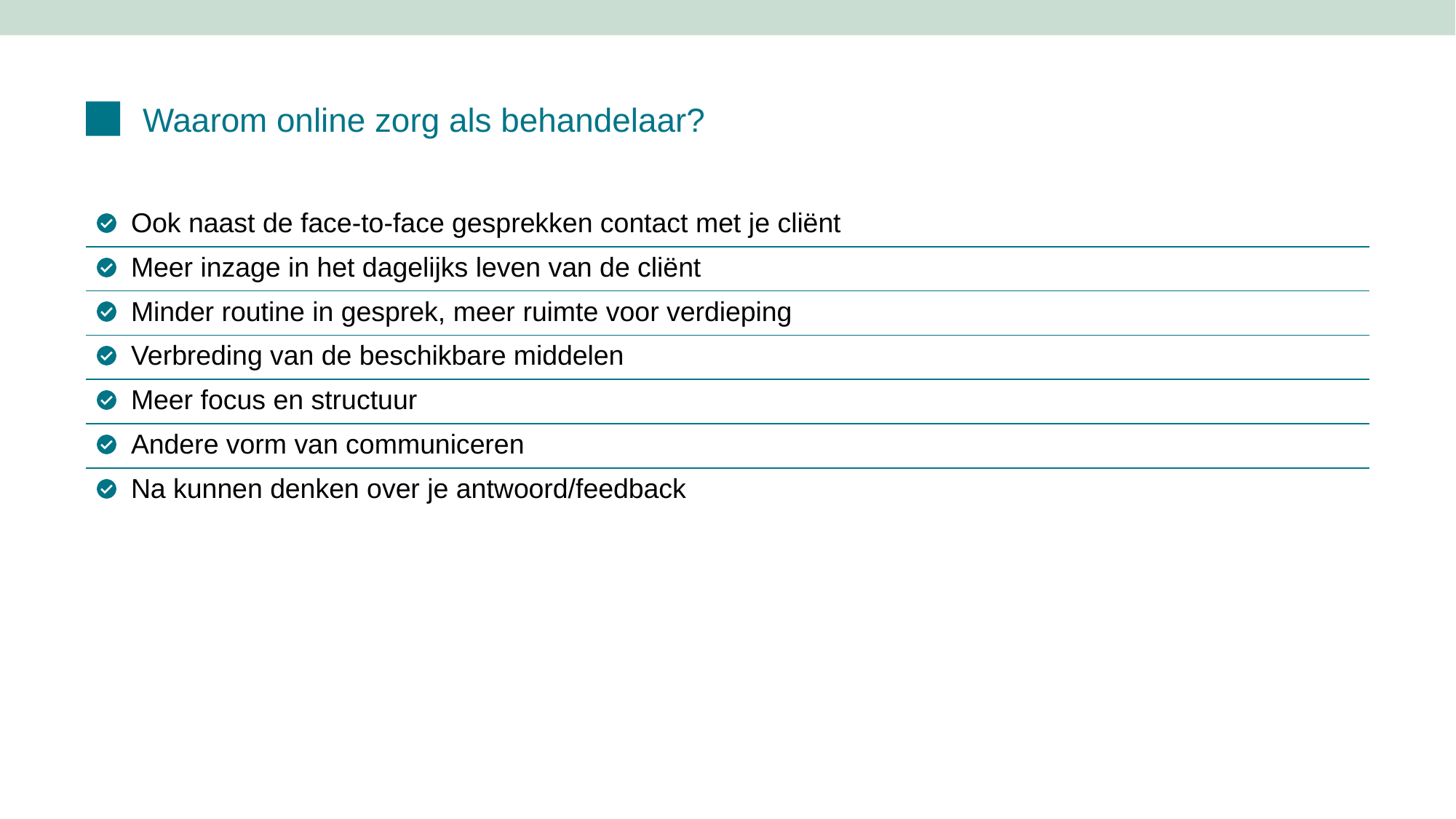

Waarom online zorg als behandelaar?

| Ook naast de face-to-face gesprekken contact met je cliënt |
| --- |
| Meer inzage in het dagelijks leven van de cliënt |
| Minder routine in gesprek, meer ruimte voor verdieping |
| Verbreding van de beschikbare middelen |
| Meer focus en structuur |
| Andere vorm van communiceren |
| Na kunnen denken over je antwoord/feedback |